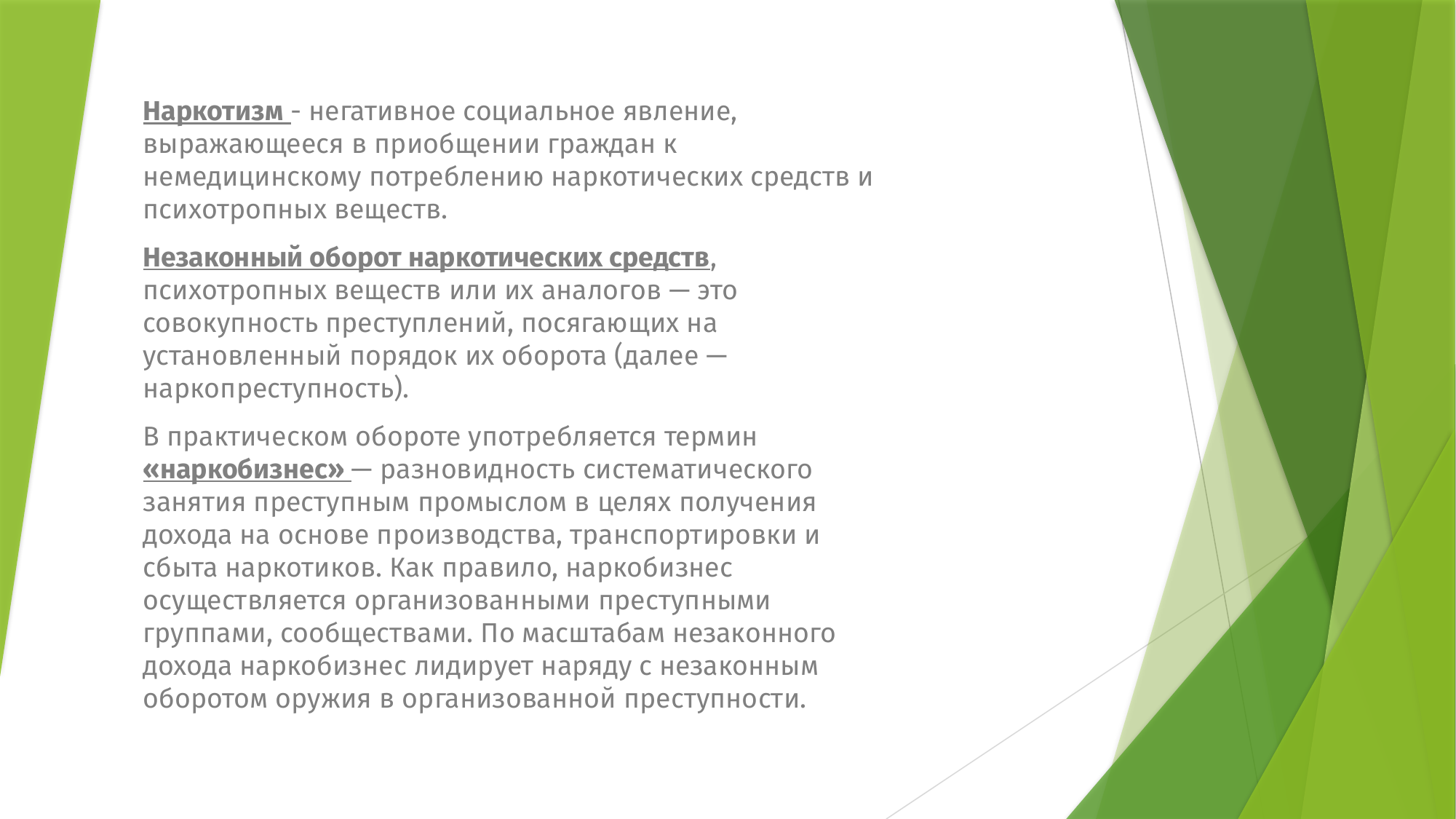

Наркотизм - негативное социальное явление, выражающееся в приобщении граждан к немедицинскому потреблению наркотических средств и психотропных веществ.
Незаконный оборот наркотических средств, психотропных веществ или их аналогов — это совокупность преступлений, посягающих на установленный порядок их оборота (далее — наркопреступность).
В практическом обороте употребляется термин «наркобизнес» — разновидность систематического занятия преступным промыслом в целях получения дохода на основе производства, транспортировки и сбыта наркотиков. Как правило, наркобизнес осуществляется организованными преступными группами, сообществами. По масштабам незаконного дохода наркобизнес лидирует наряду с незаконным оборотом оружия в организованной преступности.